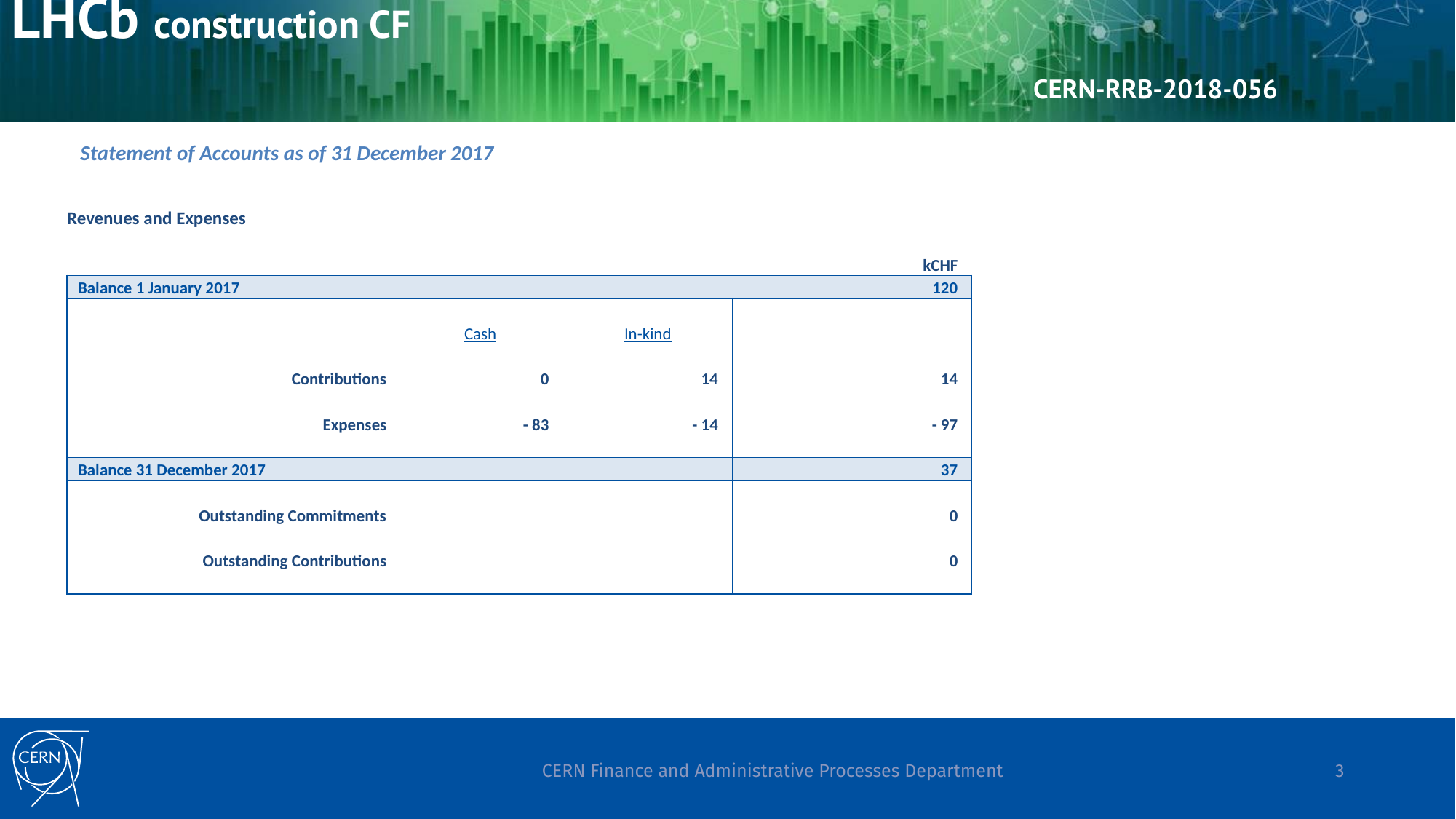

# LHCb construction CF CERN-RRB-2018-056
Statement of Accounts as of 31 December 2017
| Revenues and Expenses |  |  |  |
| --- | --- | --- | --- |
|  |  |  |  |
|  |  |  | kCHF |
| Balance 1 January 2017 |  |  | 120 |
|  |  |  |  |
|  | Cash | In-kind |  |
|  |  |  |  |
| Contributions | 0 | 14 | 14 |
|  |  |  |  |
| Expenses | - 83 | - 14 | - 97 |
|  |  |  |  |
| Balance 31 December 2017 |  |  | 37 |
|  |  |  |  |
| Outstanding Commitments |  |  | 0 |
|  |  |  |  |
| Outstanding Contributions |  |  | 0 |
|  |  |  |  |

CERN Finance and Administrative Processes Department

3